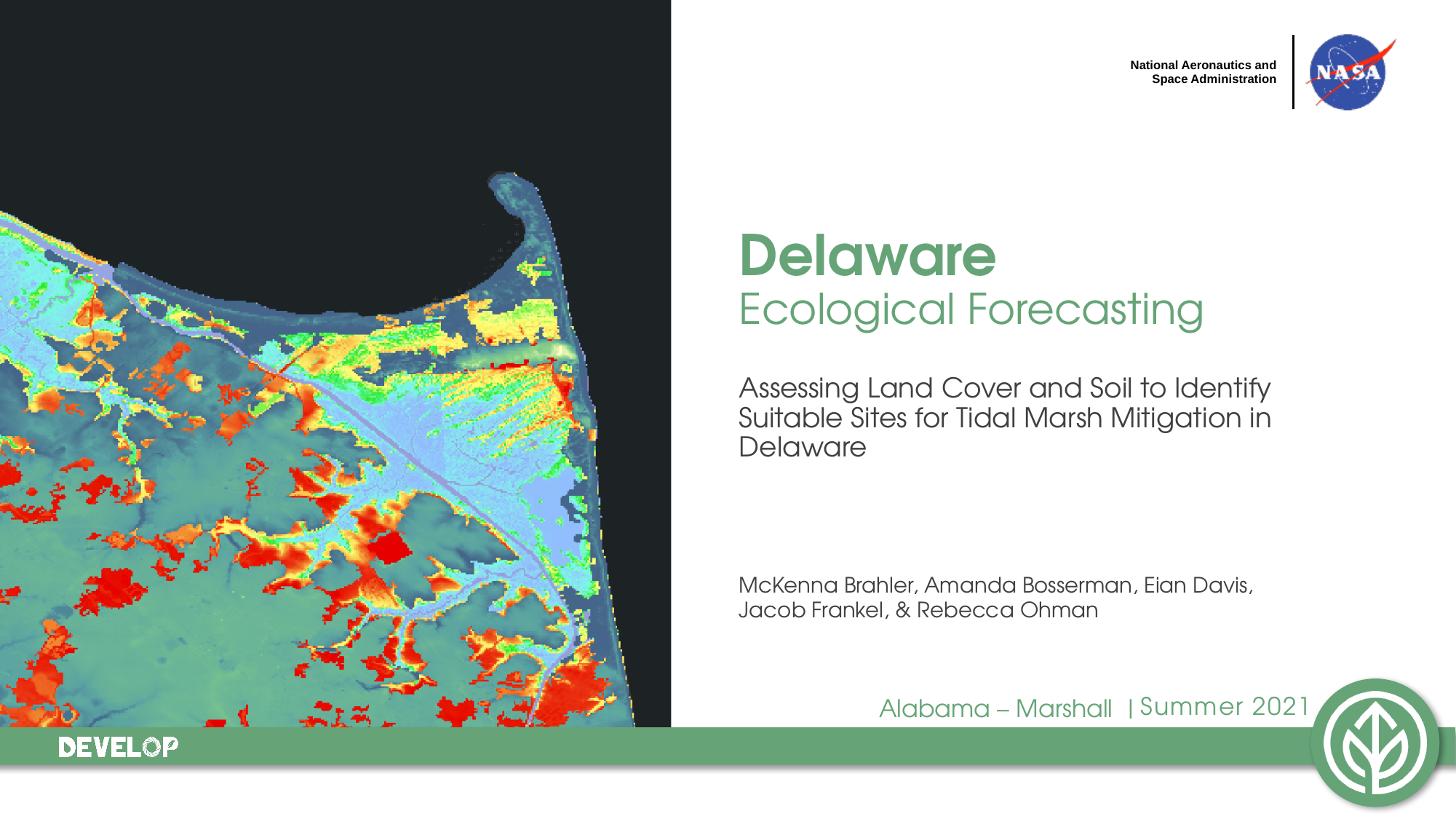

Delaware
Ecological Forecasting
Assessing Land Cover and Soil to Identify Suitable Sites for Tidal Marsh Mitigation in Delaware
McKenna Brahler, Amanda Bosserman, Eian Davis, Jacob Frankel, & Rebecca Ohman
Alabama – Marshall